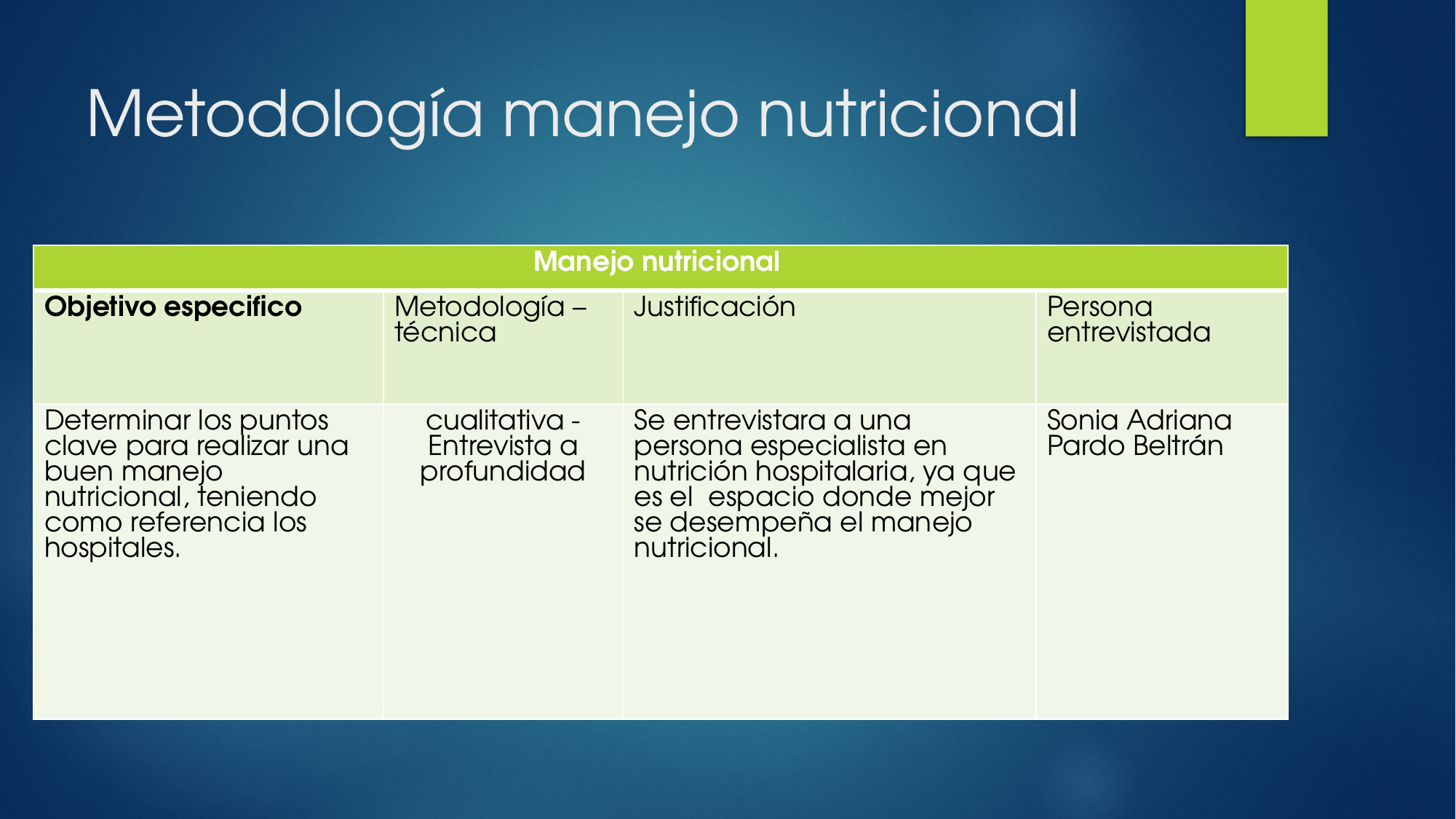

# Metodología manejo nutricional
| Manejo nutricional |  |  |  |
| --- | --- | --- | --- |
| Objetivo especifico | Metodología – técnica | Justificación | Persona entrevistada |
| Determinar los puntos clave para realizar una buen manejo nutricional, teniendo como referencia los hospitales. | cualitativa - Entrevista a profundidad | Se entrevistara a una persona especialista en nutrición hospitalaria, ya que es el espacio donde mejor se desempeña el manejo nutricional. | Sonia Adriana Pardo Beltrán |